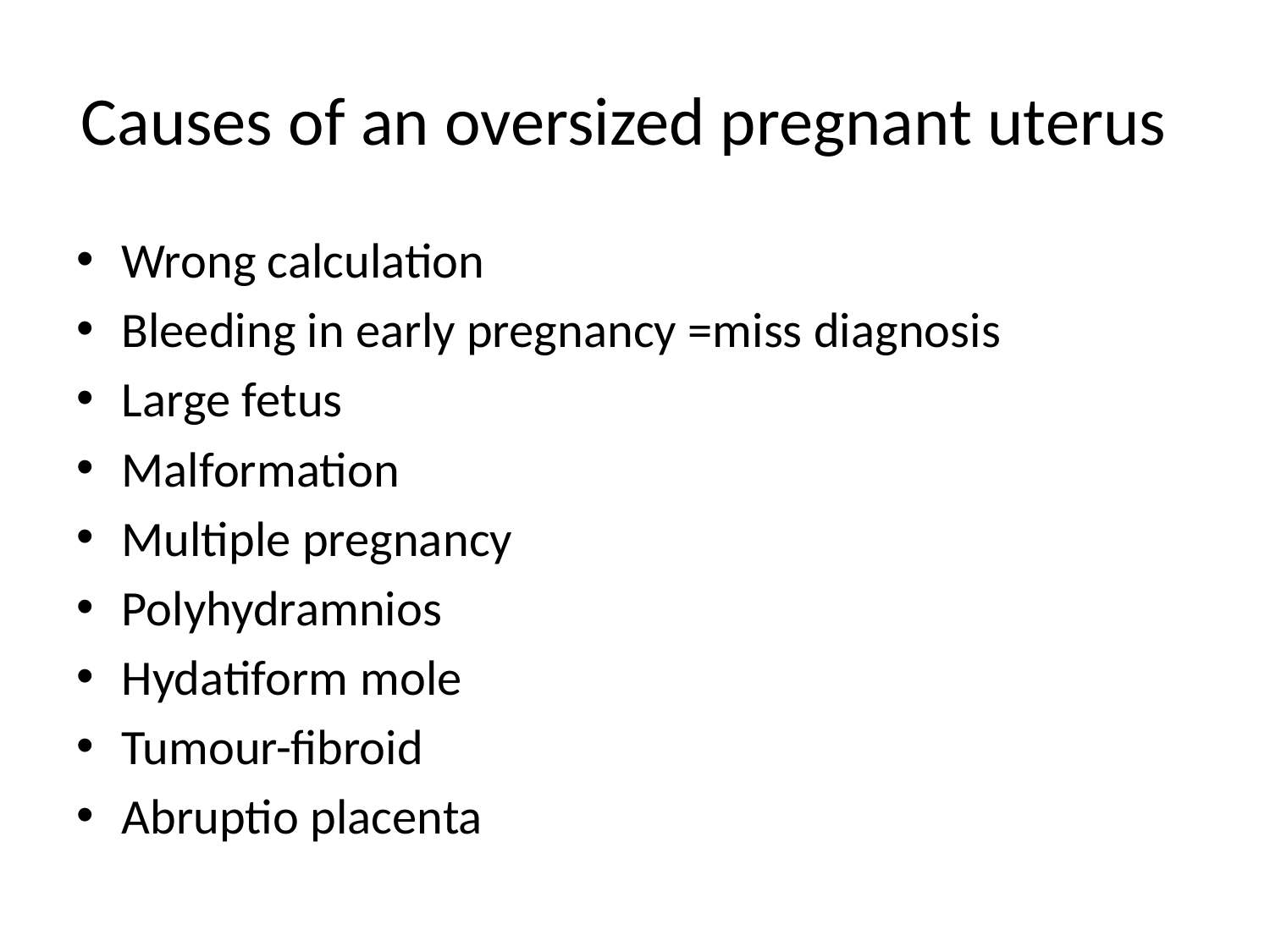

# Causes of an oversized pregnant uterus
Wrong calculation
Bleeding in early pregnancy =miss diagnosis
Large fetus
Malformation
Multiple pregnancy
Polyhydramnios
Hydatiform mole
Tumour-fibroid
Abruptio placenta